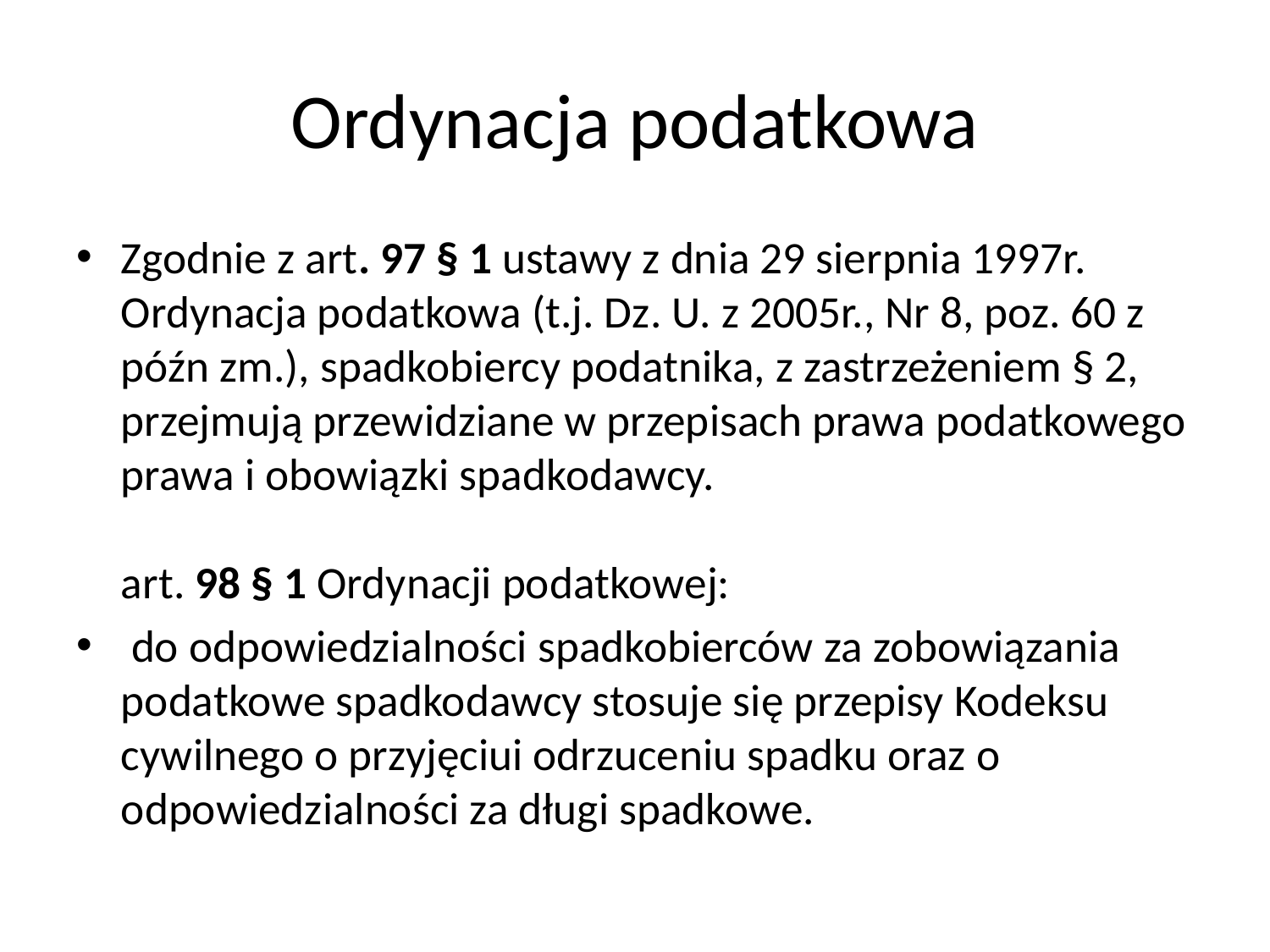

# Ordynacja podatkowa
Zgodnie z art. 97 § 1 ustawy z dnia 29 sierpnia 1997r. Ordynacja podatkowa (t.j. Dz. U. z 2005r., Nr 8, poz. 60 z późn zm.), spadkobiercy podatnika, z zastrzeżeniem § 2, przejmują przewidziane w przepisach prawa podatkowego prawa i obowiązki spadkodawcy.
art. 98 § 1 Ordynacji podatkowej:
 do odpowiedzialności spadkobierców za zobowiązania podatkowe spadkodawcy stosuje się przepisy Kodeksu cywilnego o przyjęciui odrzuceniu spadku oraz o odpowiedzialności za długi spadkowe.